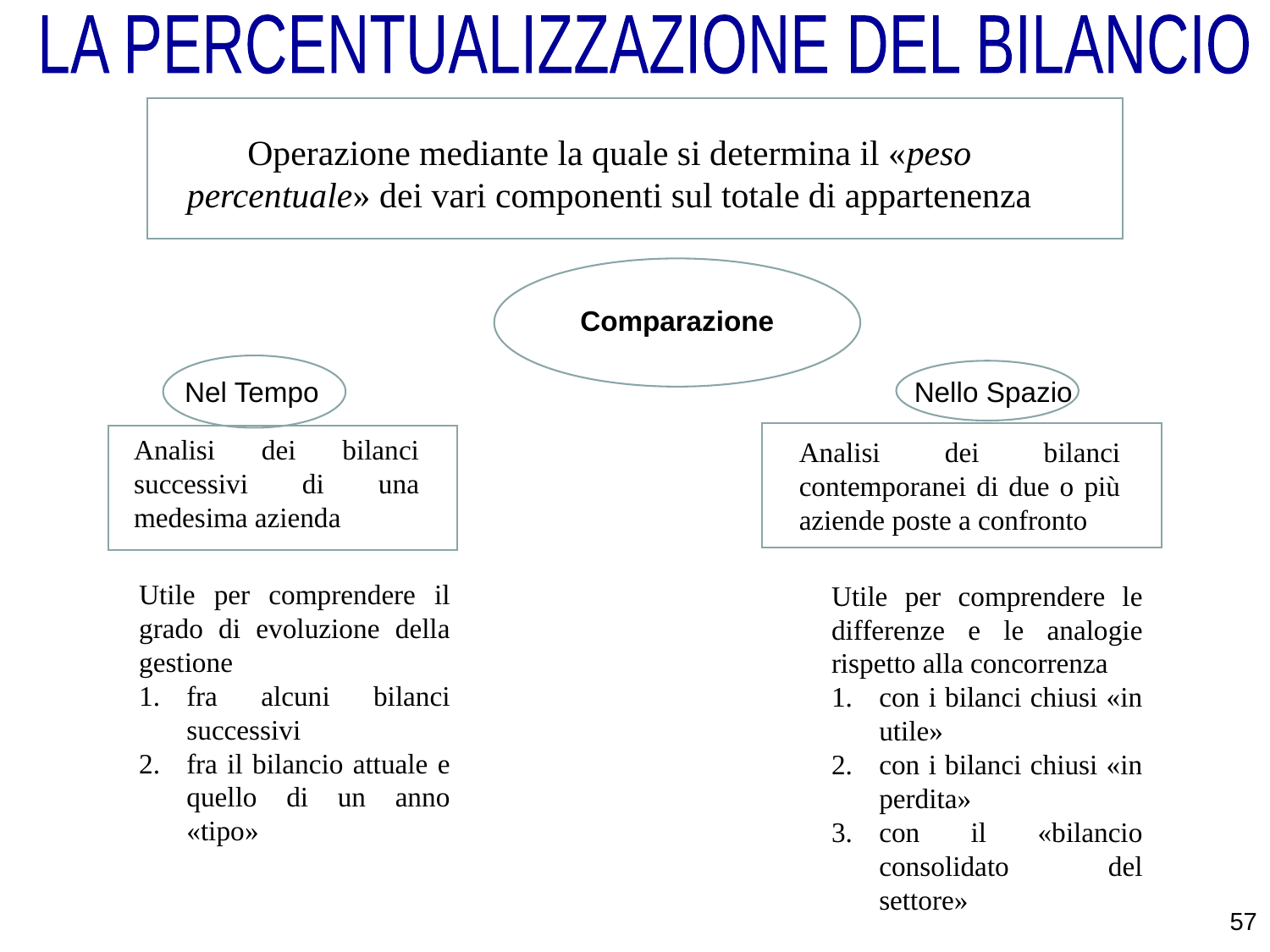

LA PERCENTUALIZZAZIONE DEL BILANCIO

Operazione mediante la quale si determina il «peso percentuale» dei vari componenti sul totale di appartenenza

Comparazione

Nel Tempo
Nello Spazio

Analisi dei bilanci successivi di una medesima azienda
Analisi dei bilanci contemporanei di due o più aziende poste a confronto
Utile per comprendere il grado di evoluzione della gestione
fra alcuni bilanci successivi
fra il bilancio attuale e quello di un anno «tipo»
Utile per comprendere le differenze e le analogie rispetto alla concorrenza
con i bilanci chiusi «in utile»
con i bilanci chiusi «in perdita»
con il «bilancio consolidato del settore»
57